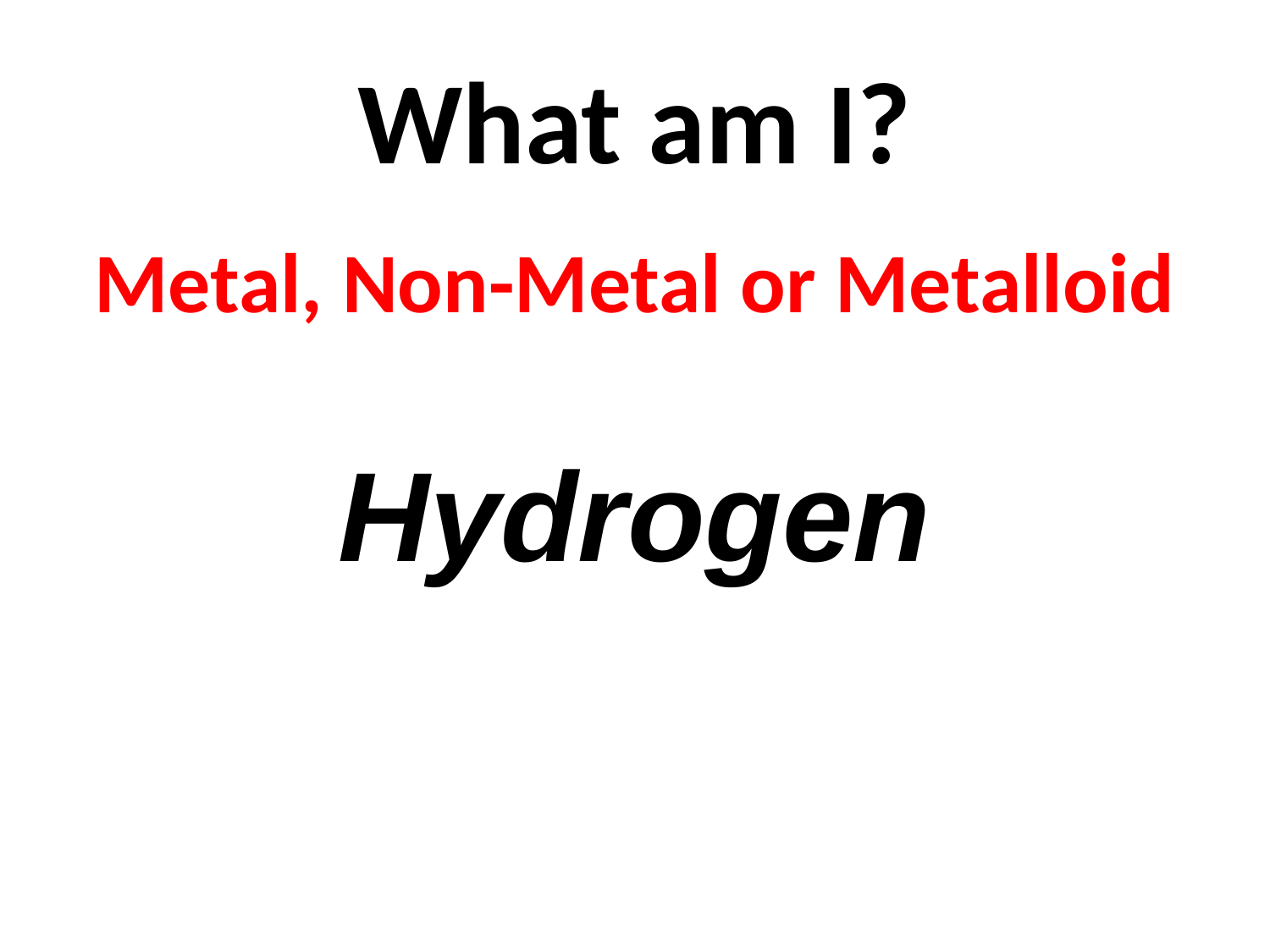

# What am I?
Metal, Non-Metal or Metalloid

Hydrogen